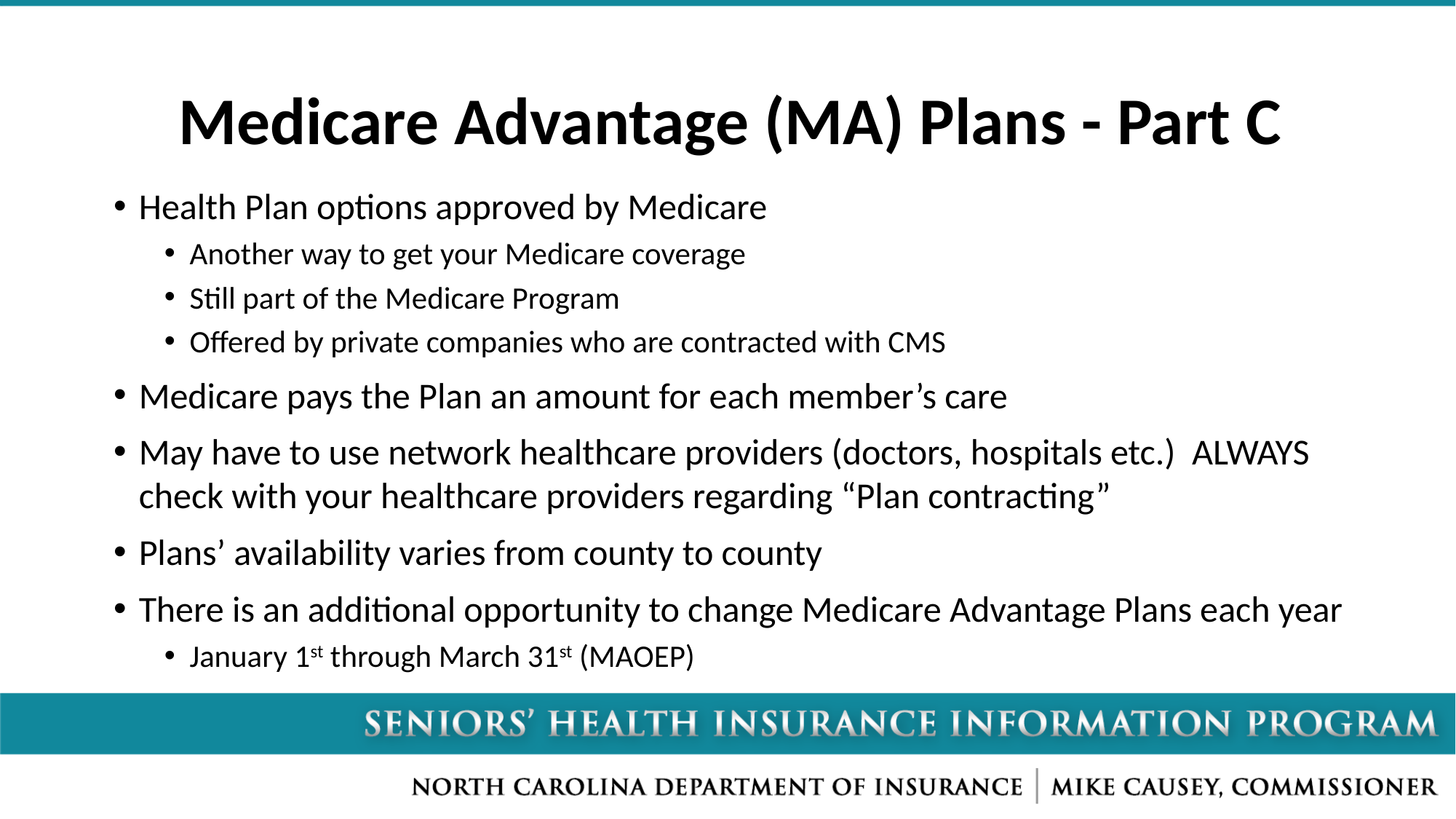

# Medicare Advantage (MA) Plans - Part C
Health Plan options approved by Medicare
Another way to get your Medicare coverage
Still part of the Medicare Program
Offered by private companies who are contracted with CMS
Medicare pays the Plan an amount for each member’s care
May have to use network healthcare providers (doctors, hospitals etc.)  ALWAYS check with your healthcare providers regarding “Plan contracting”
Plans’ availability varies from county to county
There is an additional opportunity to change Medicare Advantage Plans each year
January 1st through March 31st (MAOEP)